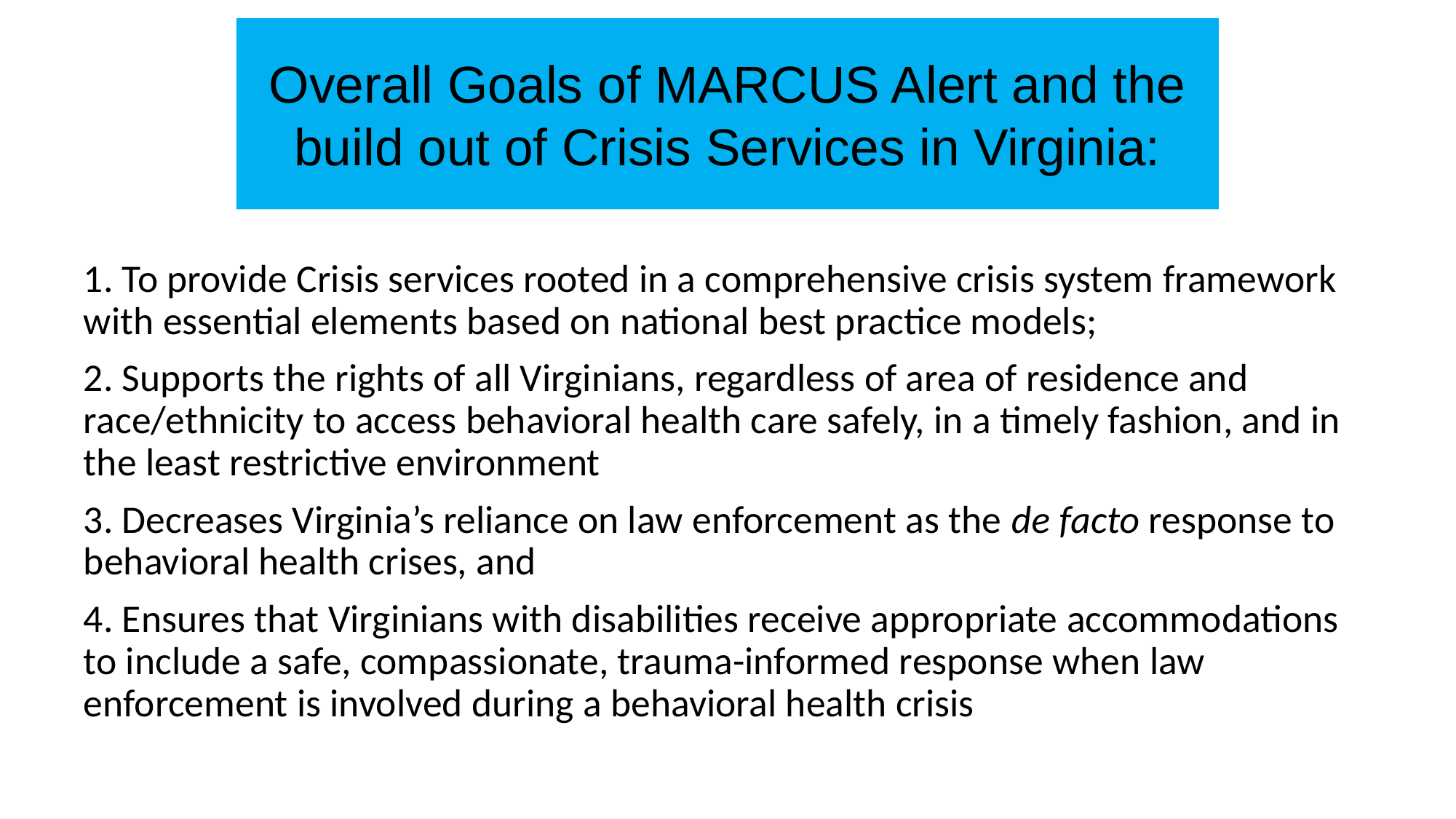

# Overall Goals of MARCUS Alert and the build out of Crisis Services in Virginia:

1. To provide Crisis services rooted in a comprehensive crisis system framework with essential elements based on national best practice models;
2. Supports the rights of all Virginians, regardless of area of residence and race/ethnicity to access behavioral health care safely, in a timely fashion, and in the least restrictive environment
3. Decreases Virginia’s reliance on law enforcement as the de facto response to behavioral health crises, and
4. Ensures that Virginians with disabilities receive appropriate accommodations to include a safe, compassionate, trauma-informed response when law enforcement is involved during a behavioral health crisis